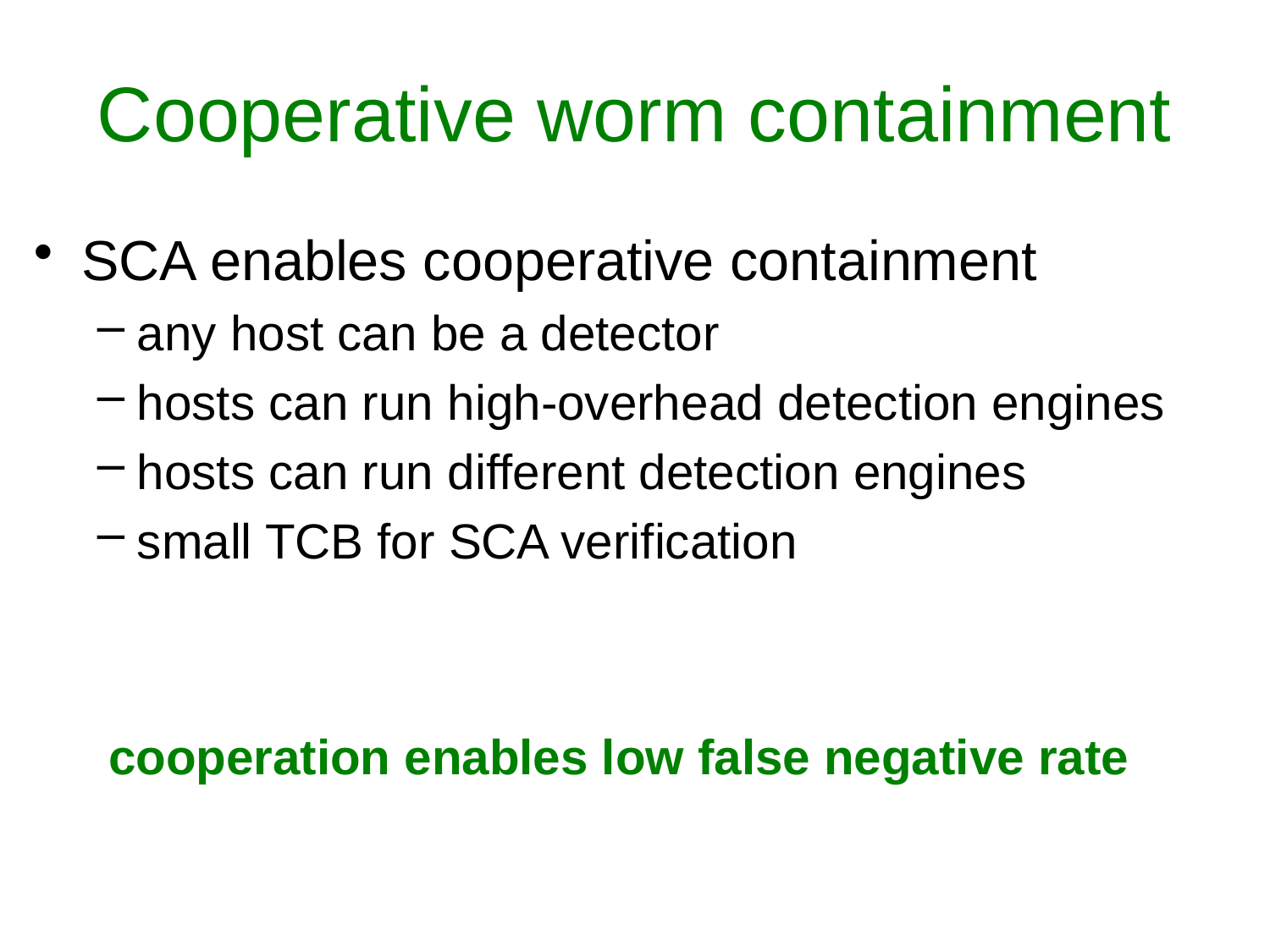

# Cooperative worm containment
SCA enables cooperative containment
any host can be a detector
hosts can run high-overhead detection engines
hosts can run different detection engines
small TCB for SCA verification

cooperation enables low false negative rate